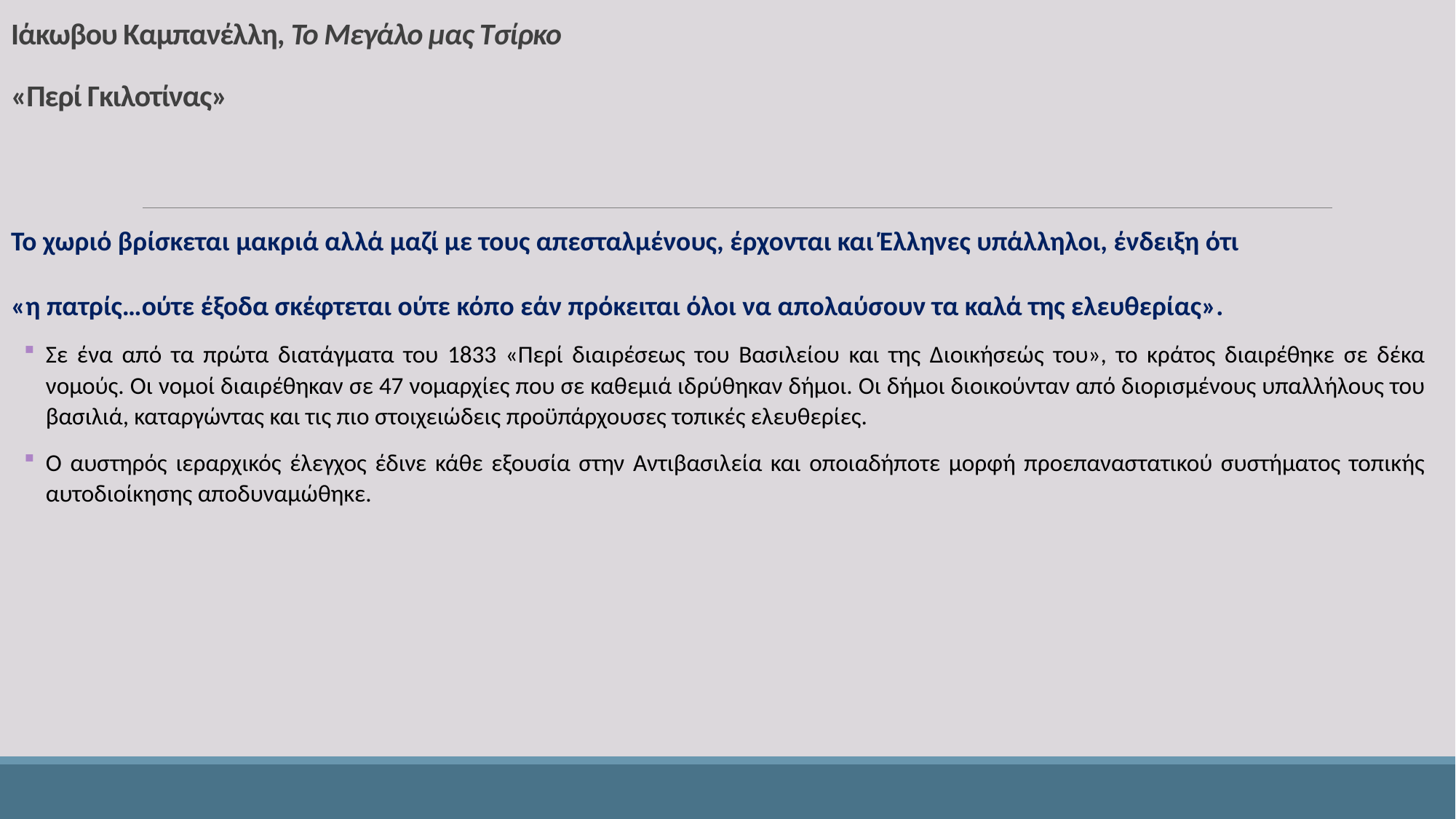

# Ιάκωβου Καμπανέλλη, Το Μεγάλο μας Τσίρκο «Περί Γκιλοτίνας»
Το χωριό βρίσκεται μακριά αλλά μαζί με τους απεσταλμένους, έρχονται και Έλληνες υπάλληλοι, ένδειξη ότι
«η πατρίς…ούτε έξοδα σκέφτεται ούτε κόπο εάν πρόκειται όλοι να απολαύσουν τα καλά της ελευθερίας».
Σε ένα από τα πρώτα διατάγματα του 1833 «Περί διαιρέσεως του Βασιλείου και της Διοικήσεώς του», το κράτος διαιρέθηκε σε δέκα νομούς. Οι νομοί διαιρέθηκαν σε 47 νομαρχίες που σε καθεμιά ιδρύθηκαν δήμοι. Οι δήμοι διοικούνταν από διορισμένους υπαλλήλους του βασιλιά, καταργώντας και τις πιο στοιχειώδεις προϋπάρχουσες τοπικές ελευθερίες.
Ο αυστηρός ιεραρχικός έλεγχος έδινε κάθε εξουσία στην Αντιβασιλεία και οποιαδήποτε μορφή προεπαναστατικού συστήματος τοπικής αυτοδιοίκησης αποδυναμώθηκε.